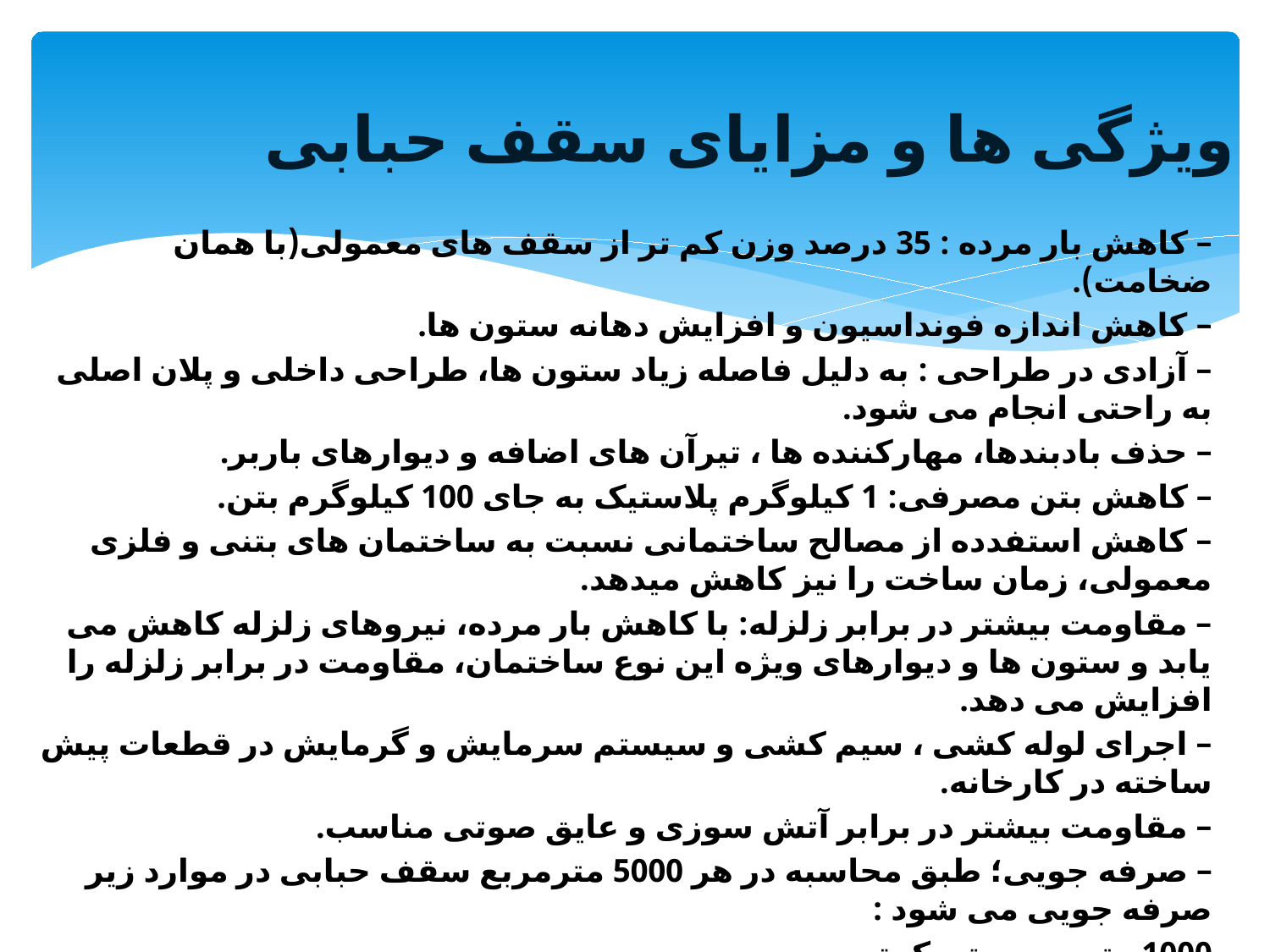

# ویژگی ها و مزایای سقف حبابی
– کاهش بار مرده : 35 درصد وزن کم تر از سقف های معمولی(با همان ضخامت).
– کاهش اندازه فونداسیون و افزایش دهانه ستون ها.
– آزادی در طراحی : به دلیل فاصله زیاد ستون ها، طراحی داخلی و پلان اصلی به راحتی انجام می شود.
– حذف بادبندها، مهارکننده ها ، تیرآن های اضافه و دیوارهای باربر.
– کاهش بتن مصرفی: 1 کیلوگرم پلاستیک به جای 100 کیلوگرم بتن.
– کاهش استفدده از مصالح ساختمانی نسبت به ساختمان های بتنی و فلزی معمولی، زمان ساخت را نیز کاهش میدهد.
– مقاومت بیشتر در برابر زلزله: با کاهش بار مرده، نیروهای زلزله کاهش می یابد و ستون ها و دیوارهای ویژه این نوع ساختمان، مقاومت در برابر زلزله را افزایش می دهد.
– اجرای لوله کشی ، سیم کشی و سیستم سرمایش و گرمایش در قطعات پیش ساخته در کارخانه.
– مقاومت بیشتر در برابر آتش سوزی و عایق صوتی مناسب.
– صرفه جویی؛ طبق محاسبه در هر 5000 مترمربع سقف حبابی در موارد زیر صرفه جویی می شود :
1000 متر مربع بتن کمتر
1798 تن بار کمتر روی فونداسیون( یا 19 شمع کمتر)
1745 گیگاژول انرژی کمتر در ساخت و جابه جایی بتن
278 تن CO2 کمتر (ساخت هر تن سیمان، 800 کیلوگرم CO2 تولید می کند.)